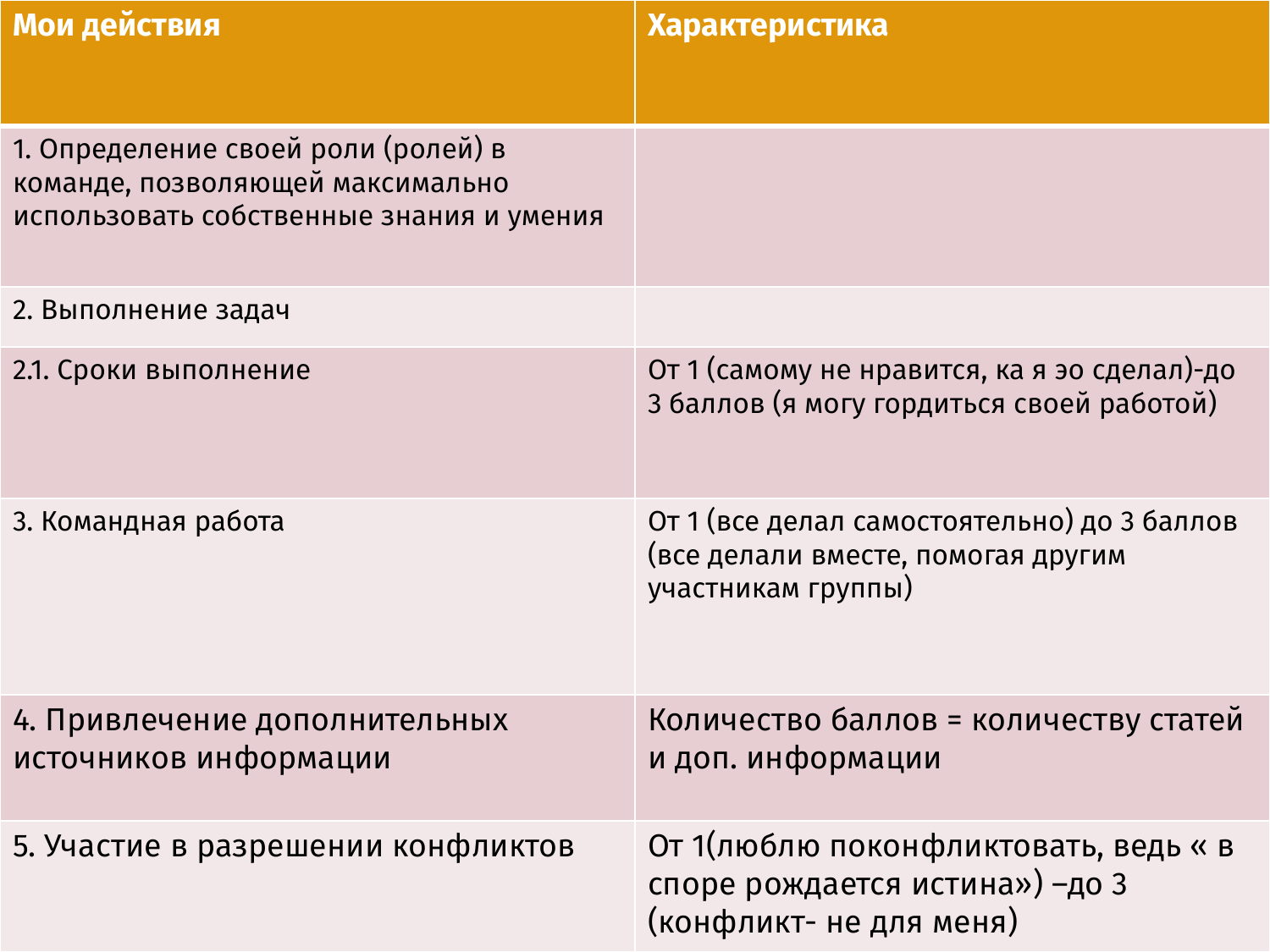

| Мои действия | Характеристика |
| --- | --- |
| 1. Определение своей роли (ролей) в команде, позволяющей максимально использовать собственные знания и умения |  |
| 2. Выполнение задач |  |
| 2.1. Сроки выполнение | От 1 (самому не нравится, ка я эо сделал)-до 3 баллов (я могу гордиться своей работой) |
| 3. Командная работа | От 1 (все делал самостоятельно) до 3 баллов (все делали вместе, помогая другим участникам группы) |
| 4. Привлечение дополнительных источников информации | Количество баллов = количеству статей и доп. информации |
| 5. Участие в разрешении конфликтов | От 1(люблю поконфликтовать, ведь « в споре рождается истина») –до 3 (конфликт- не для меня) |